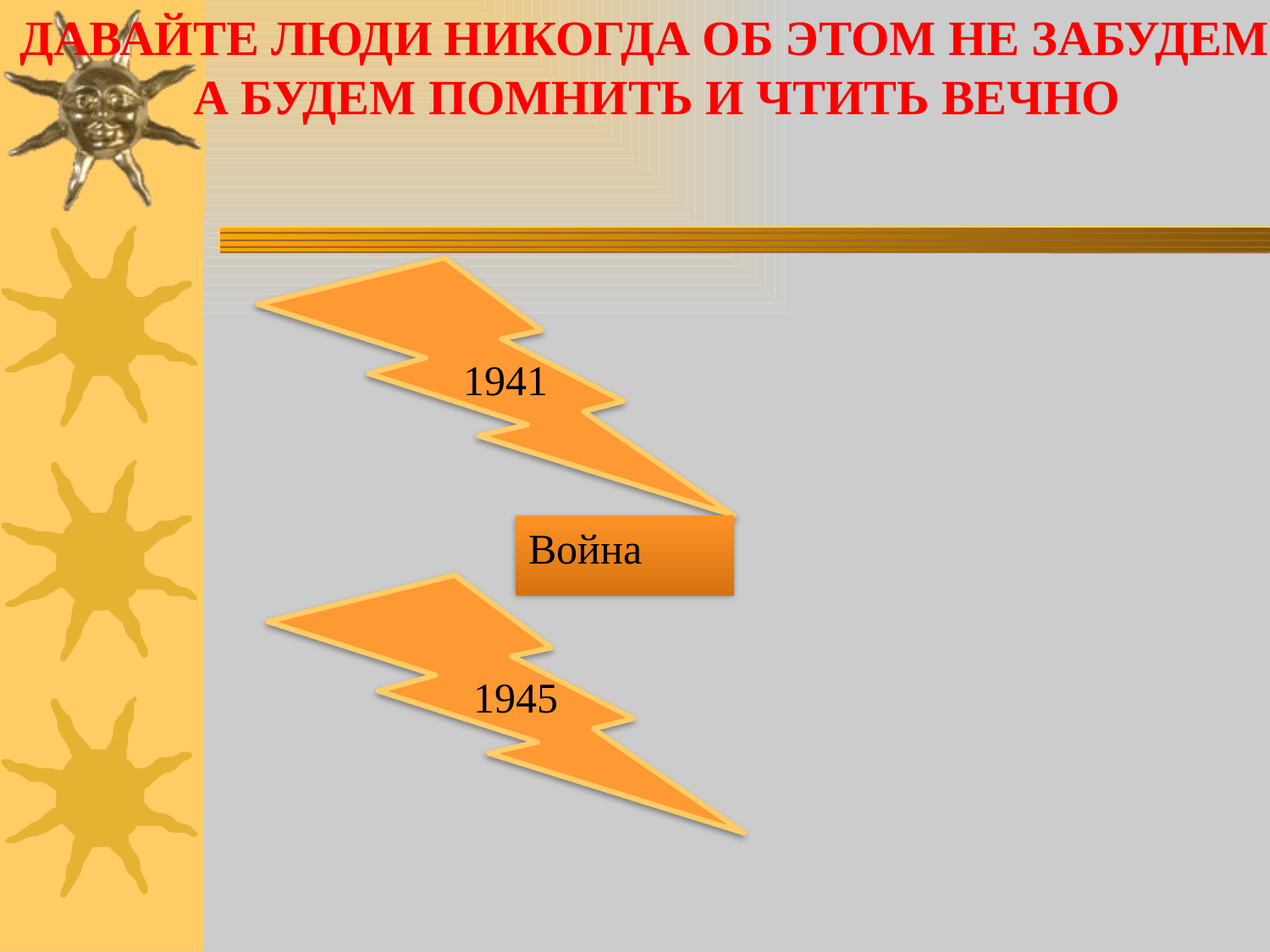

Давайте люди никогда об этом не забудем ,
А будем помнить и чтить вечно
#
1941

Война
1945